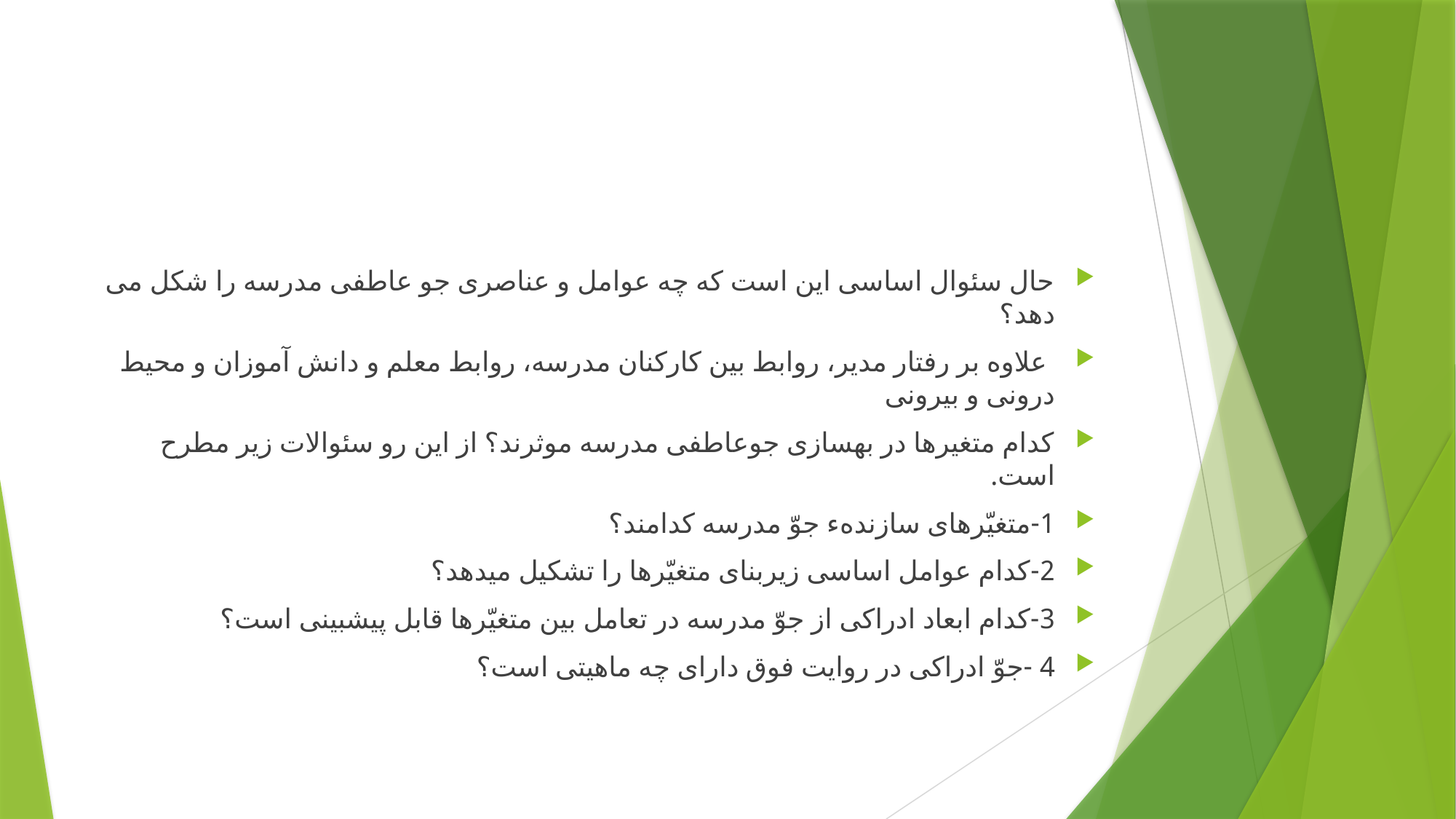

#
حال سئوال اساسی این است که چه عوامل و عناصری جو عاطفی مدرسه را شکل می دهد؟
 علاوه بر رفتار مدیر، روابط بین کارکنان مدرسه، روابط معلم و دانش آموزان و محیط درونی و بیرونی
کدام متغیرها در بهسازی جوعاطفی مدرسه موثرند؟ از این رو سئوالات زیر مطرح است.
1-متغیّرهای سازندهء جوّ مدرسه کدامند؟
2-کدام عوامل اساسی زیربنای متغیّرها را تشکیل می‏دهد؟
3-کدام ابعاد ادراکی از جوّ مدرسه در تعامل بین متغیّرها قابل پیش‏بینی است؟
4 -جوّ ادراکی در روایت فوق دارای چه ماهیتی است؟